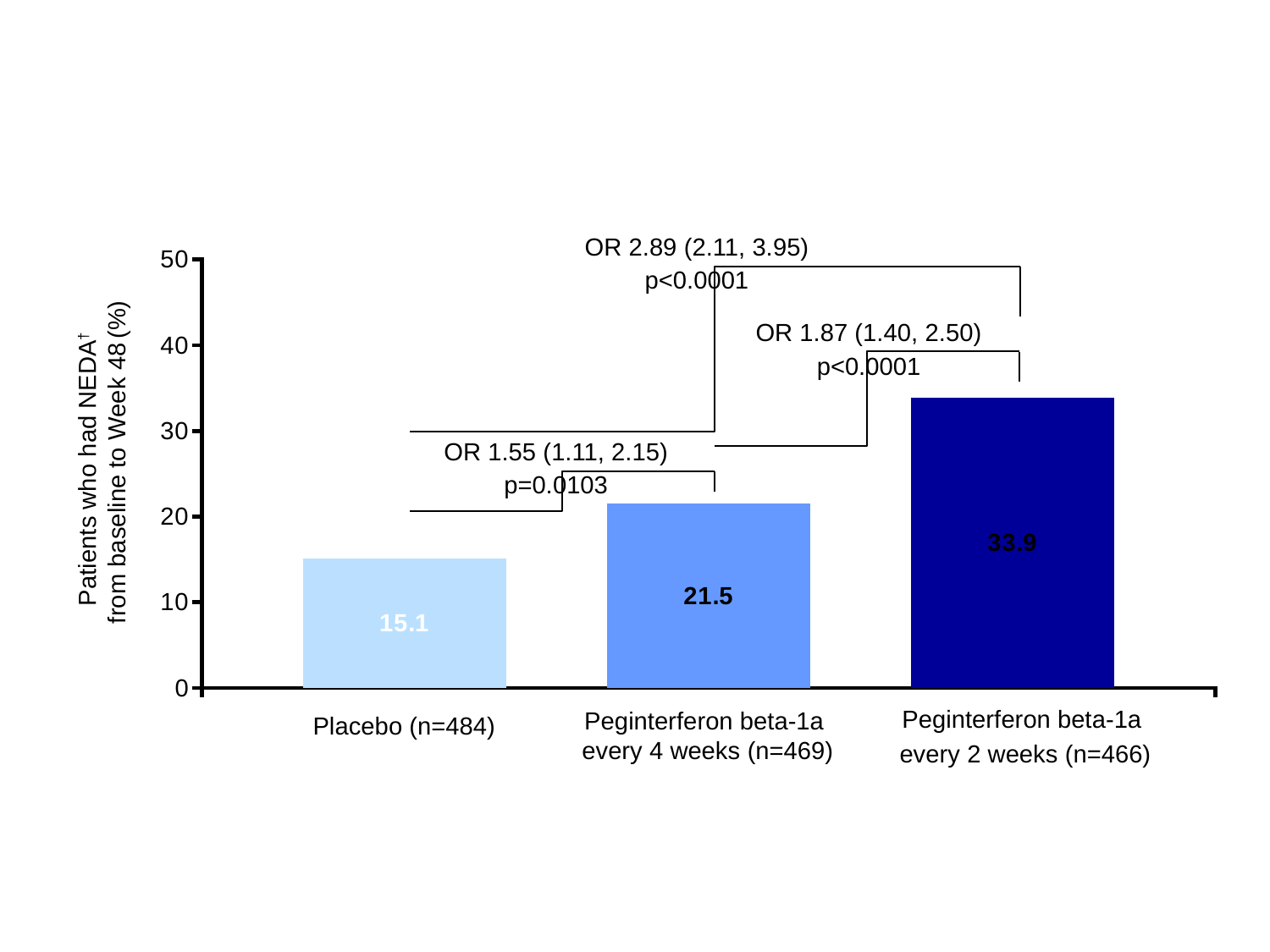

# Fig 6a: Proportion of overall-DAF patients at Week 48

### Chart

| Category | Placebo (n=165) | q4w | q2w |
|---|---|---|---|
| Baseline to Week 48a | 15.1 | 21.5 | 33.9 |
OR 2.89 (2.11, 3.95)
p<0.0001
OR 1.87 (1.40, 2.50)
p<0.0001
Patients who had NEDA†
 from baseline to Week 48 (%)
OR 1.55 (1.11, 2.15)
p=0.0103
Peginterferon beta-1a
every 2 weeks (n=466)
Peginterferon beta-1a
every 4 weeks (n=469)
Placebo (n=484)